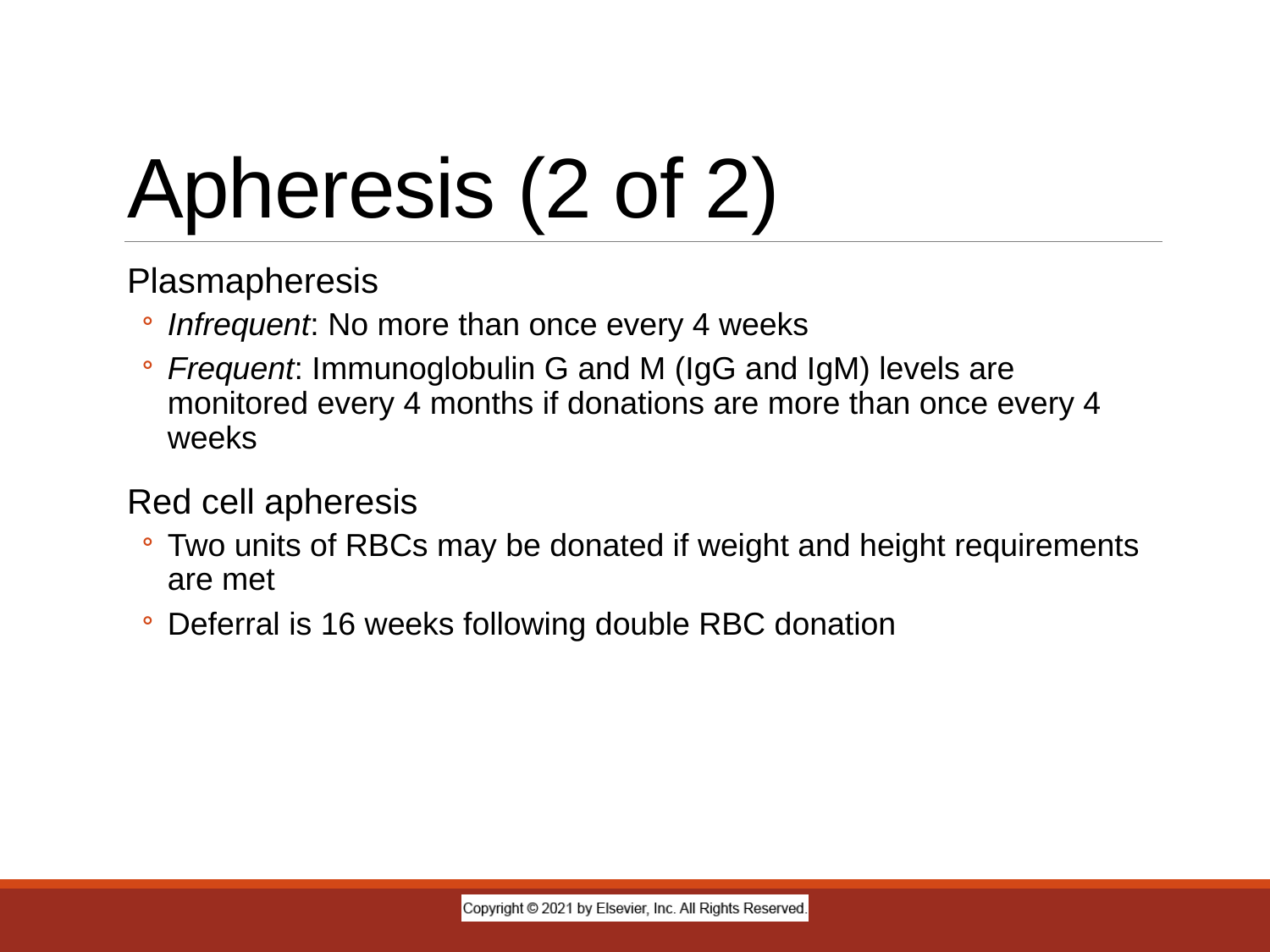

# Apheresis (2 of 2)
Plasmapheresis
Infrequent: No more than once every 4 weeks
Frequent: Immunoglobulin G and M (IgG and IgM) levels are monitored every 4 months if donations are more than once every 4 weeks
Red cell apheresis
Two units of RBCs may be donated if weight and height requirements are met
Deferral is 16 weeks following double RBC donation